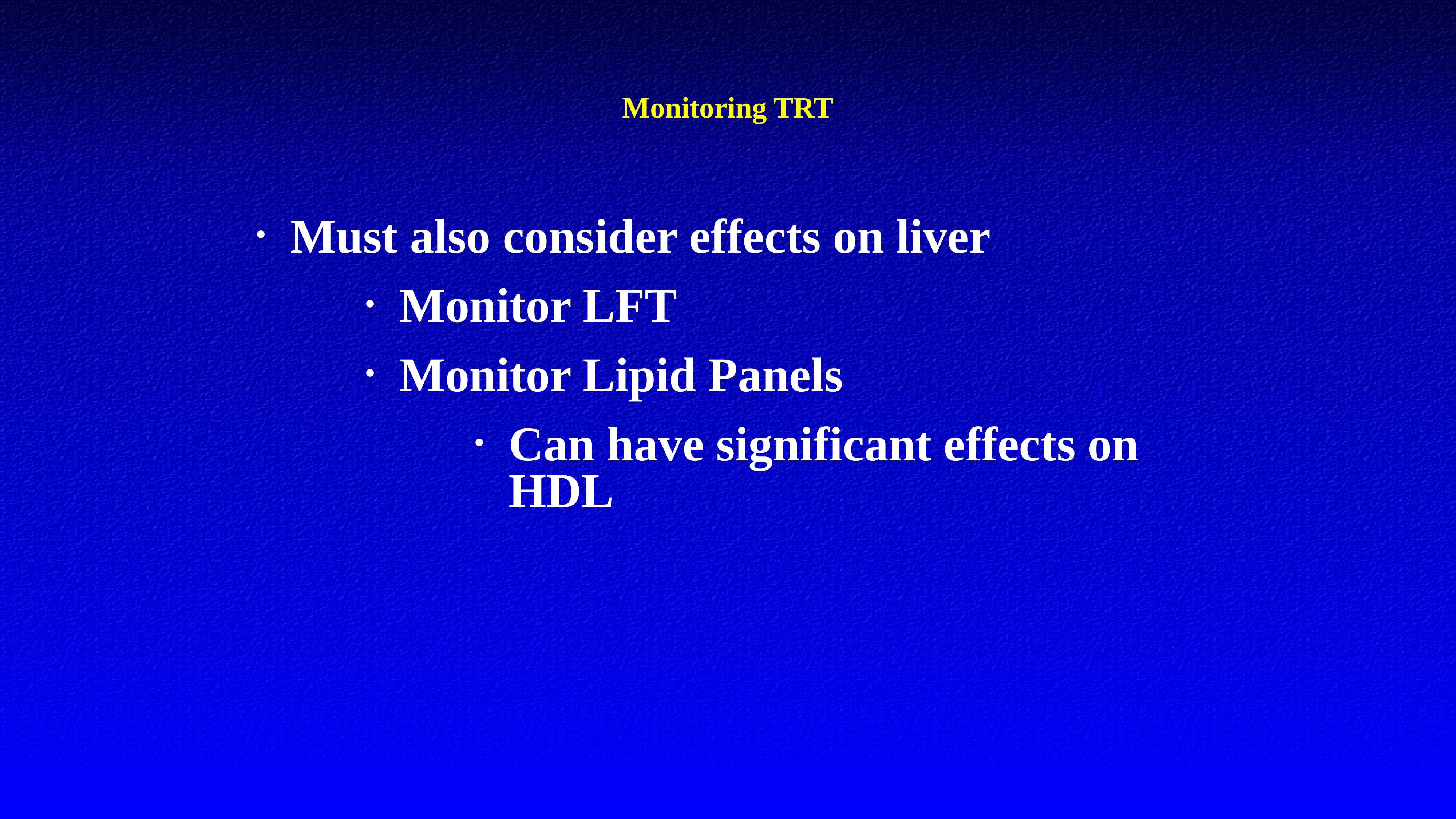

# Monitoring TRT
Must also consider effects on liver
Monitor LFT
Monitor Lipid Panels
Can have significant effects on HDL